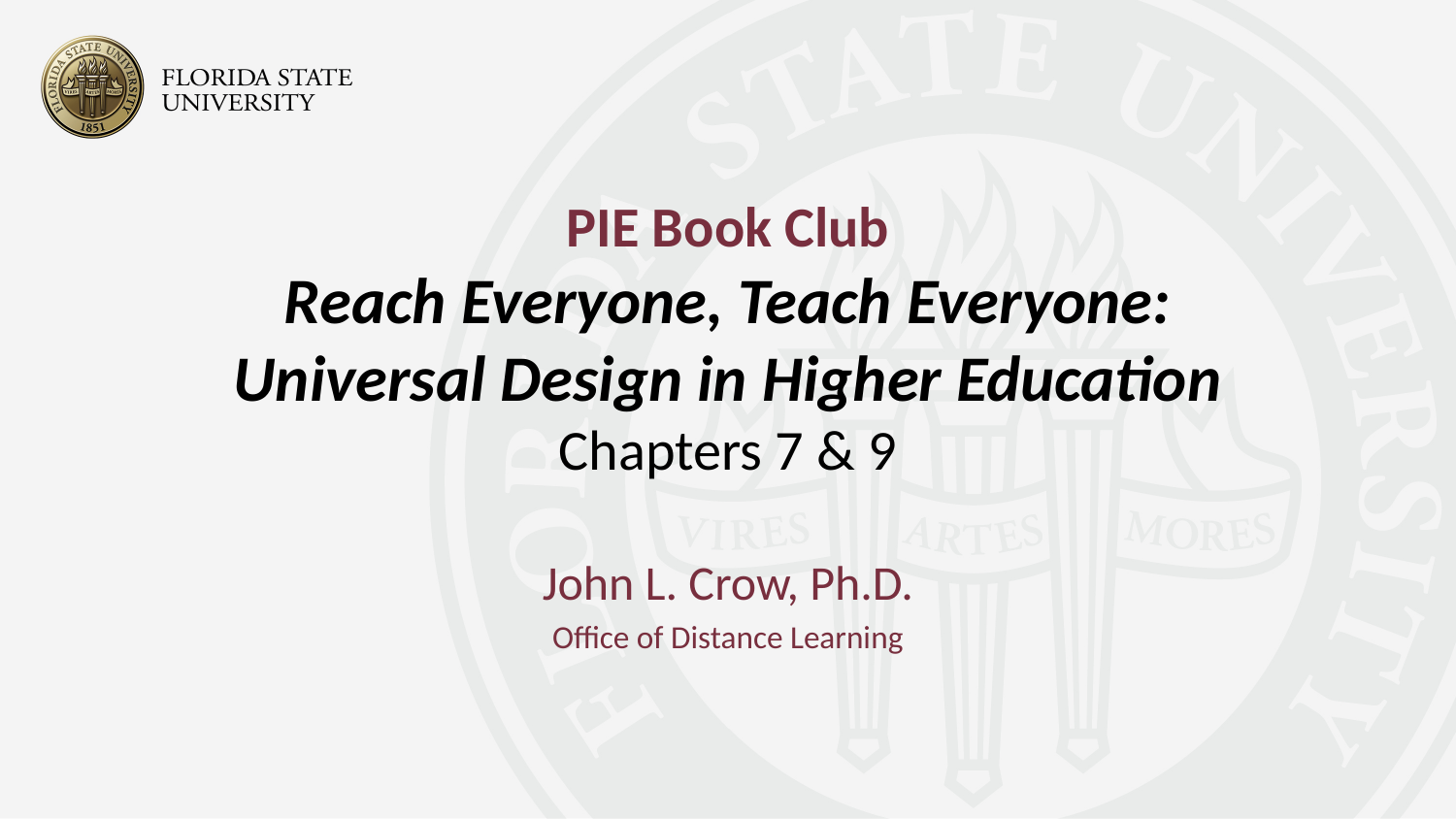

# PIE Book Club Reach Everyone, Teach Everyone: Universal Design in Higher Education Chapters 7 & 9
John L. Crow, Ph.D.
Office of Distance Learning